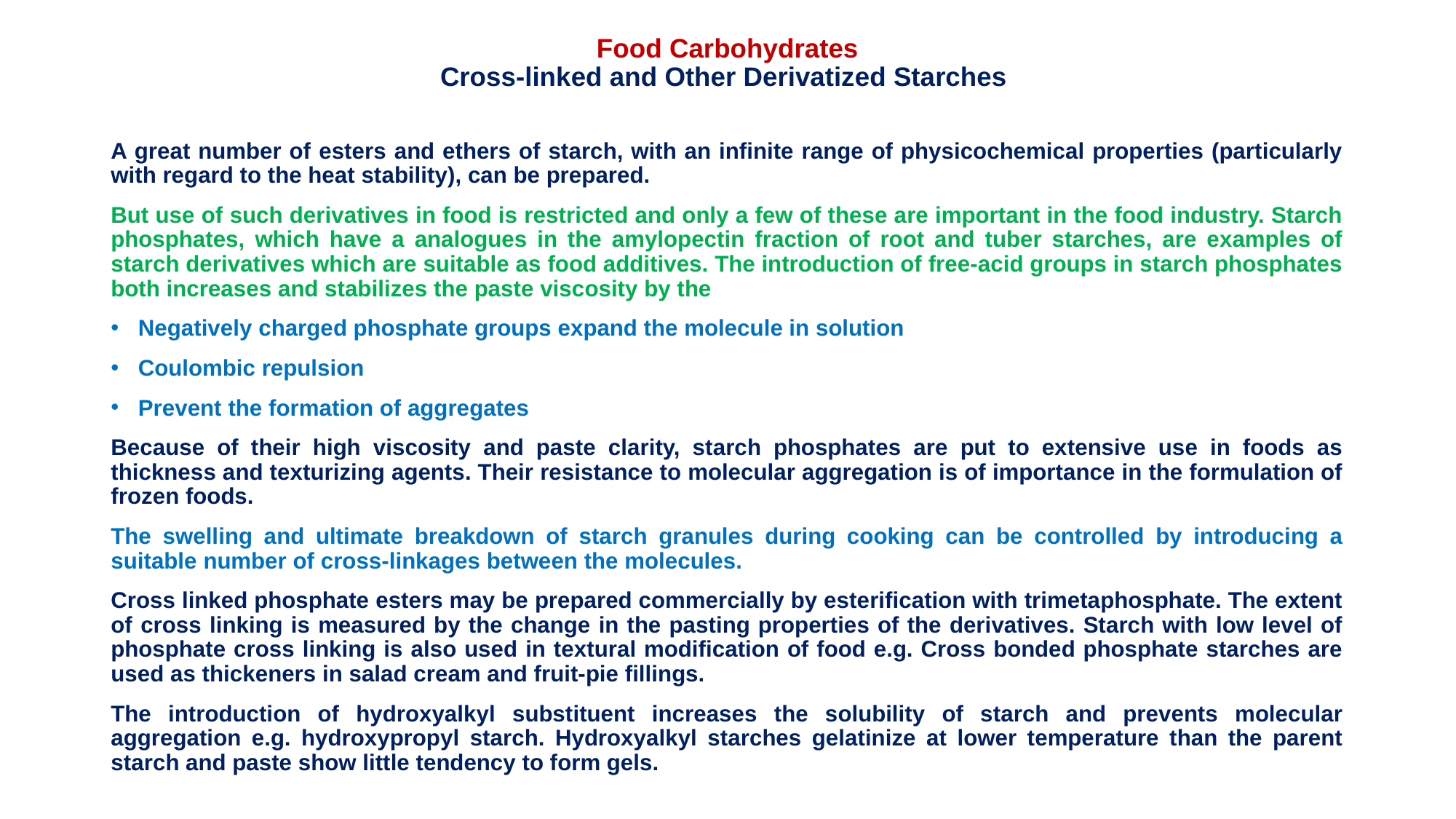

# Food Carbohydrates Cross-linked and Other Derivatized Starches
A great number of esters and ethers of starch, with an infinite range of physicochemical properties (particularly with regard to the heat stability), can be prepared.
But use of such derivatives in food is restricted and only a few of these are important in the food industry. Starch phosphates, which have a analogues in the amylopectin fraction of root and tuber starches, are examples of starch derivatives which are suitable as food additives. The introduction of free-acid groups in starch phosphates both increases and stabilizes the paste viscosity by the
Negatively charged phosphate groups expand the molecule in solution
Coulombic repulsion
Prevent the formation of aggregates
Because of their high viscosity and paste clarity, starch phosphates are put to extensive use in foods as thickness and texturizing agents. Their resistance to molecular aggregation is of importance in the formulation of frozen foods.
The swelling and ultimate breakdown of starch granules during cooking can be controlled by introducing a suitable number of cross-linkages between the molecules.
Cross linked phosphate esters may be prepared commercially by esterification with trimetaphosphate. The extent of cross linking is measured by the change in the pasting properties of the derivatives. Starch with low level of phosphate cross linking is also used in textural modification of food e.g. Cross bonded phosphate starches are used as thickeners in salad cream and fruit-pie fillings.
The introduction of hydroxyalkyl substituent increases the solubility of starch and prevents molecular aggregation e.g. hydroxypropyl starch. Hydroxyalkyl starches gelatinize at lower temperature than the parent starch and paste show little tendency to form gels.